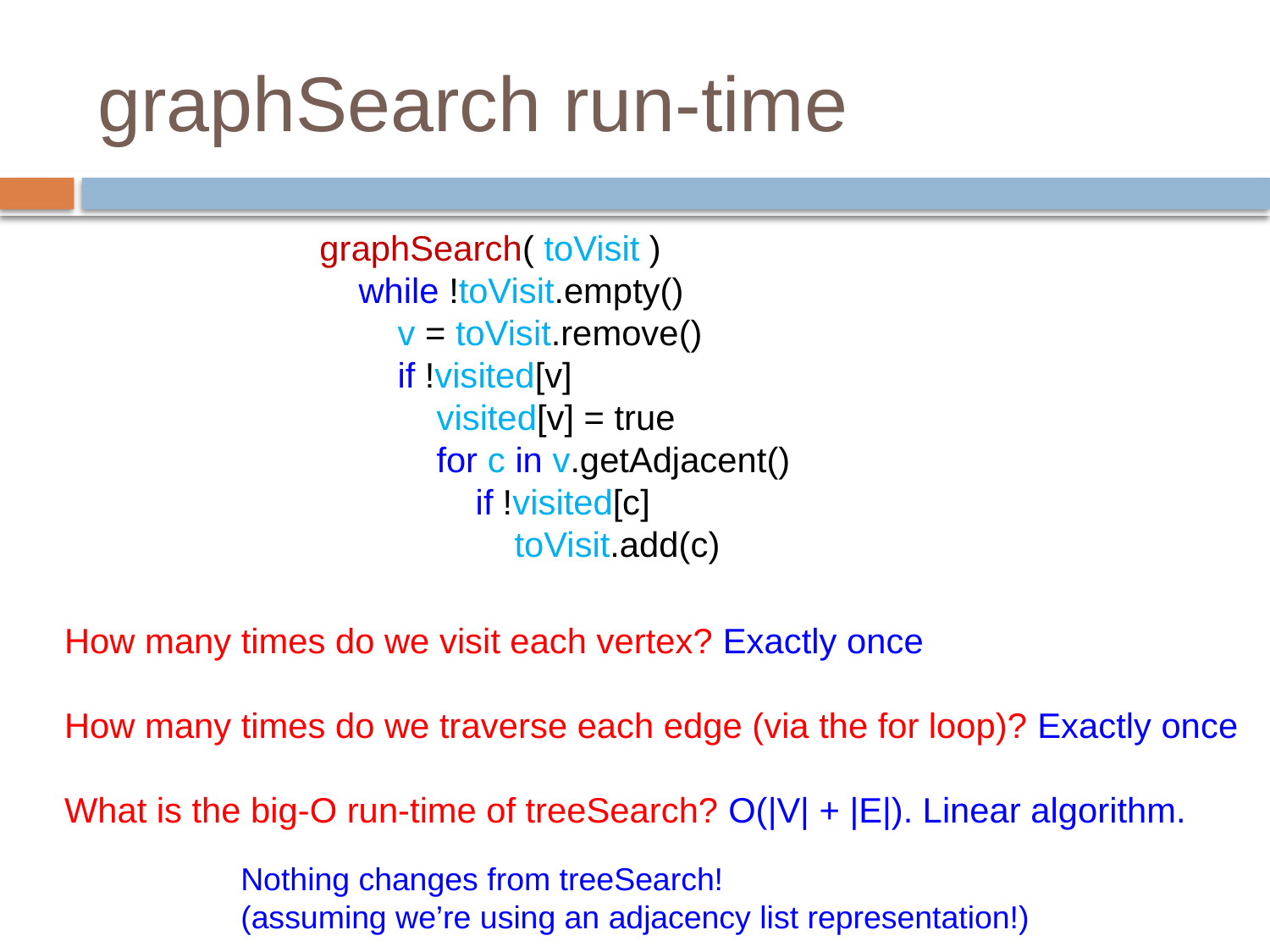

# graphSearch run-time
graphSearch( toVisit )
    while !toVisit.empty()
        v = toVisit.remove()
        if !visited[v]
            visited[v] = true
            for c in v.getAdjacent()
                if !visited[c]
                    toVisit.add(c)
How many times do we visit each vertex? Exactly once

How many times do we traverse each edge (via the for loop)? Exactly once

What is the big-O run-time of treeSearch? O(|V| + |E|). Linear algorithm.
Nothing changes from treeSearch!
(assuming we’re using an adjacency list representation!)